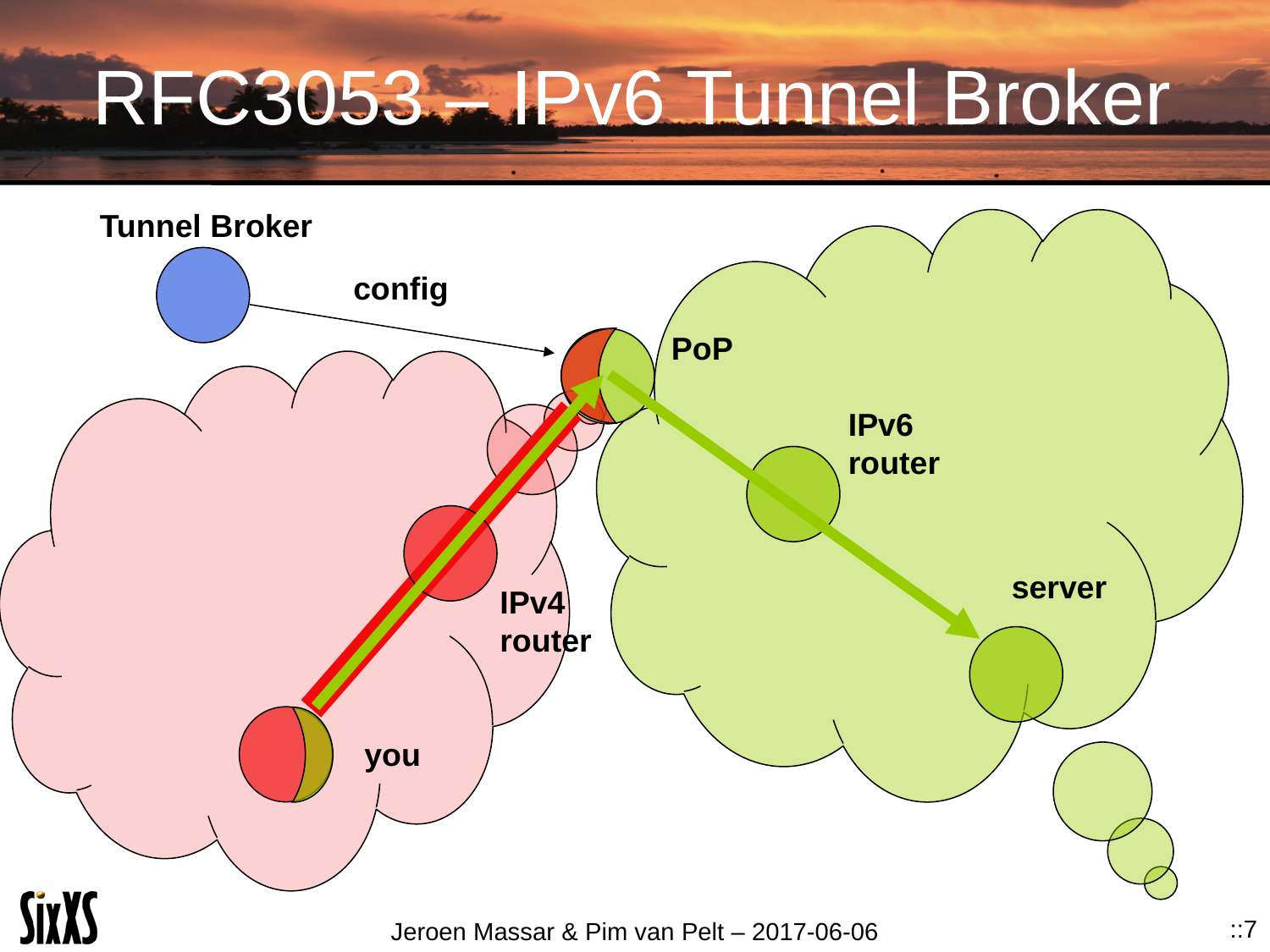

# RFC3053 – IPv6 Tunnel Broker
Tunnel Broker

config

PoP

IPv6 router

server
IPv4 router

you